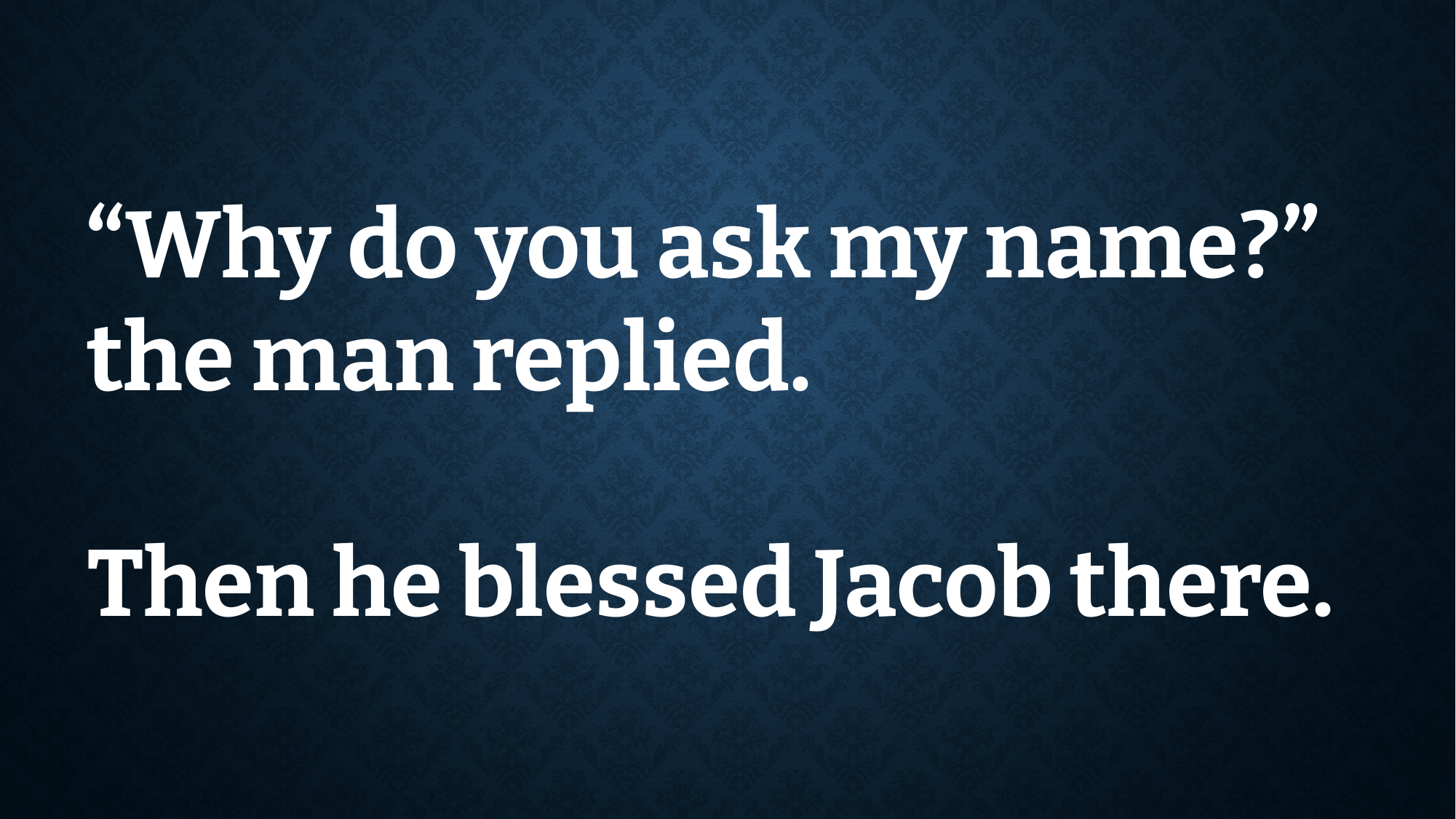

“Why do you ask my name?” the man replied.

Then he blessed Jacob there.